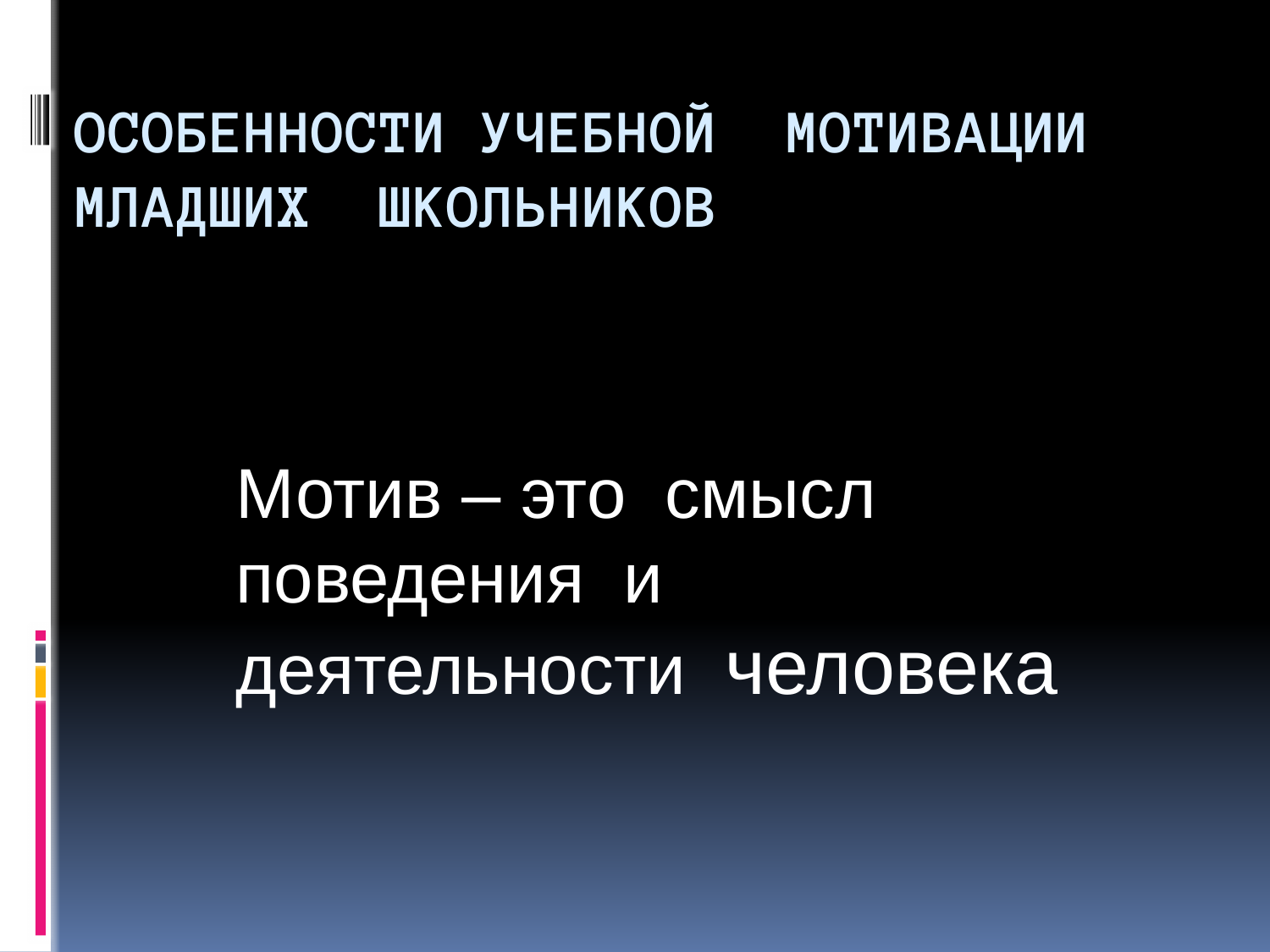

# Особенности учебной  мотивации младших  школьников
Мотив – это  смысл поведения  и  деятельности  человека